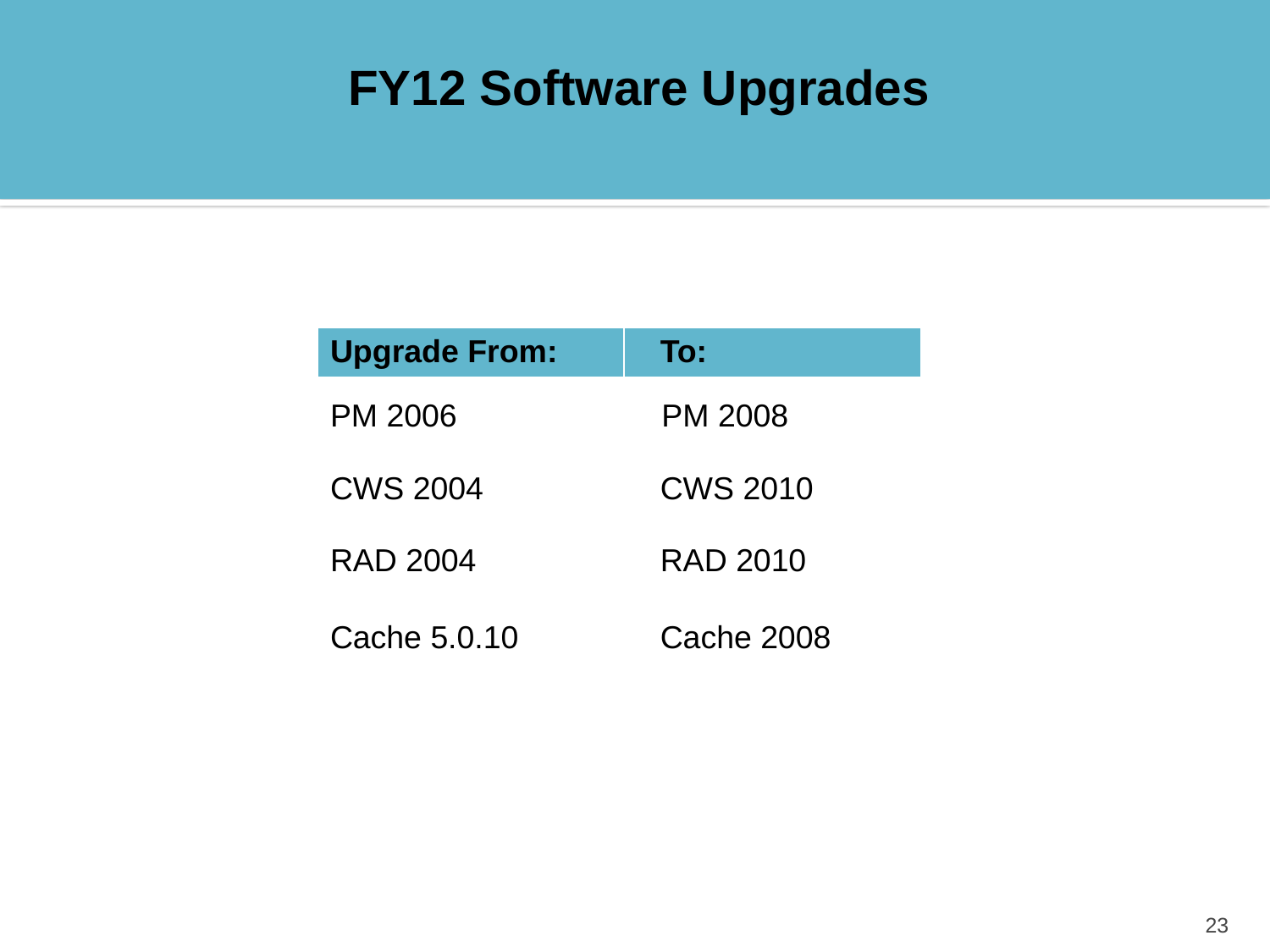

FY12 Software Upgrades
| Upgrade From: | To: |
| --- | --- |
| PM 2006 | PM 2008 |
| CWS 2004 | CWS 2010 |
| RAD 2004 | RAD 2010 |
| Cache 5.0.10 | Cache 2008 |
23